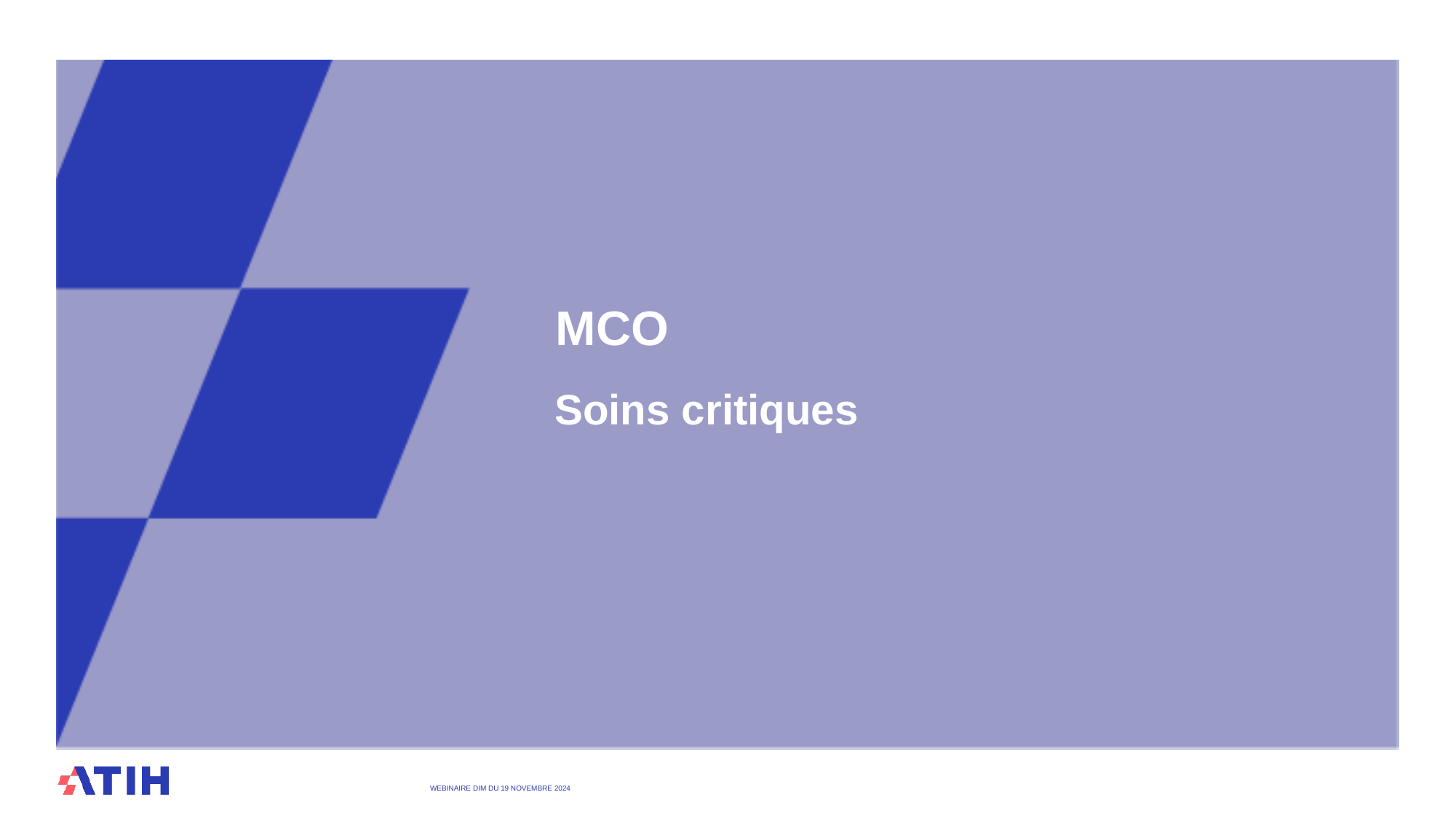

# MCO
Soins critiques
WEBINAIRE DIM DU 19 Novembre 2024